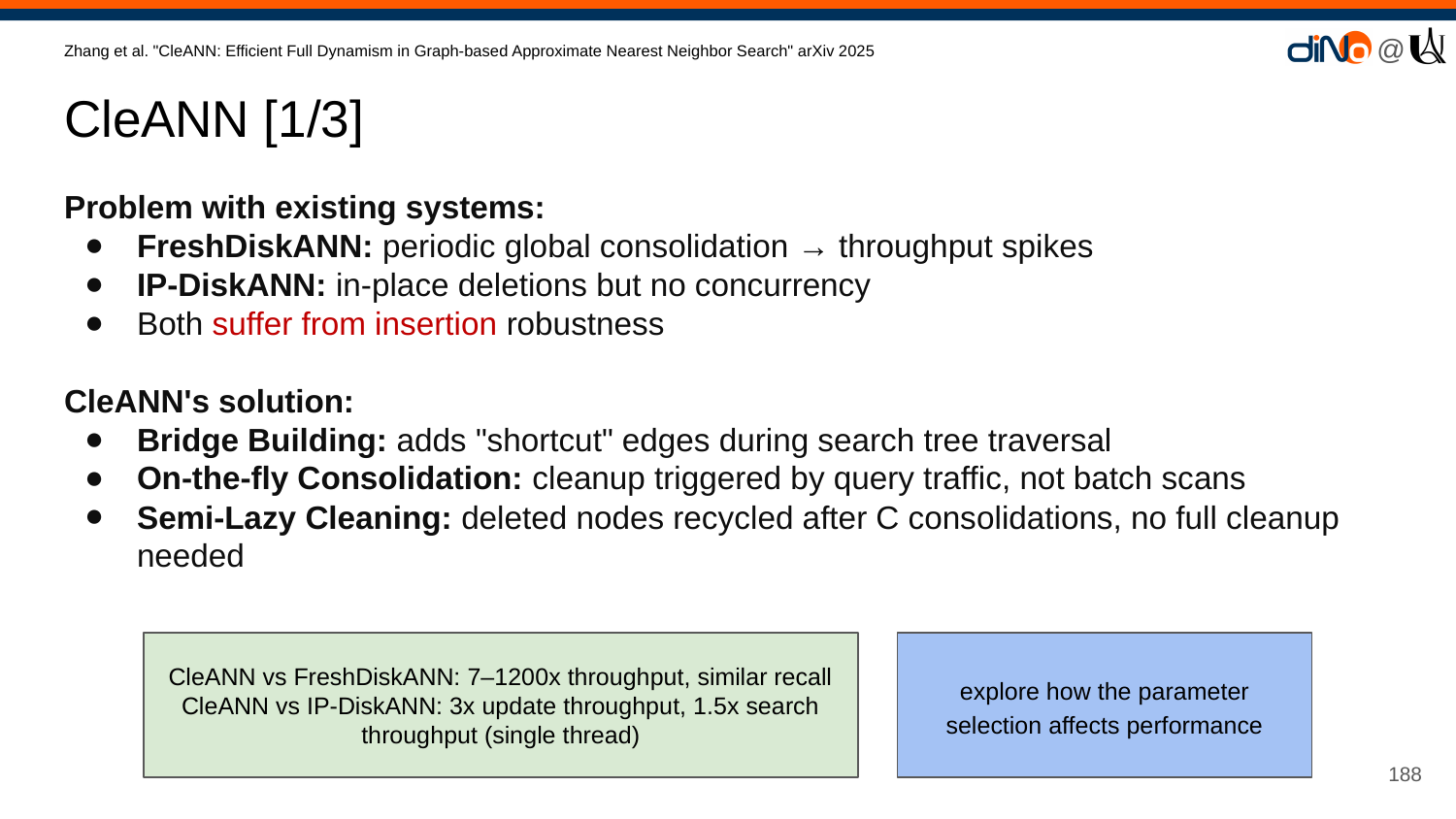

Zhang et al. "CleANN: Efficient Full Dynamism in Graph-based Approximate Nearest Neighbor Search" arXiv 2025
# CleANN [1/3]
Problem with existing systems:
FreshDiskANN: periodic global consolidation → throughput spikes
IP-DiskANN: in-place deletions but no concurrency
Both suffer from insertion robustness

CleANN's solution:
Bridge Building: adds "shortcut" edges during search tree traversal
On-the-fly Consolidation: cleanup triggered by query traffic, not batch scans
Semi-Lazy Cleaning: deleted nodes recycled after C consolidations, no full cleanup needed
CleANN vs FreshDiskANN: 7–1200x throughput, similar recall
CleANN vs IP-DiskANN: 3x update throughput, 1.5x search throughput (single thread)
explore how the parameter selection affects performance
188